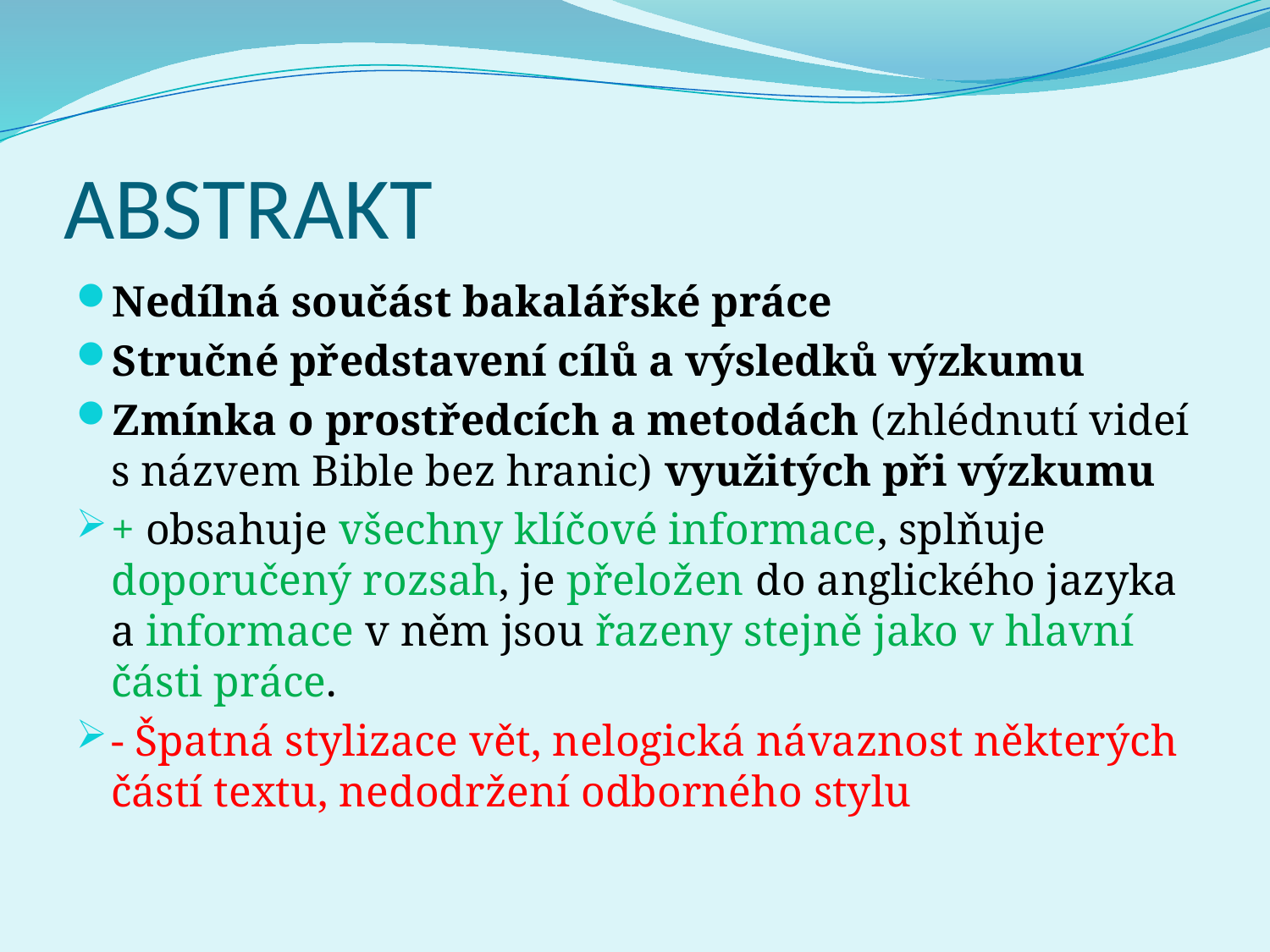

# ABSTRAKT
Nedílná součást bakalářské práce
Stručné představení cílů a výsledků výzkumu
Zmínka o prostředcích a metodách (zhlédnutí videí s názvem Bible bez hranic) využitých při výzkumu
+ obsahuje všechny klíčové informace, splňuje doporučený rozsah, je přeložen do anglického jazyka a informace v něm jsou řazeny stejně jako v hlavní části práce.
- Špatná stylizace vět, nelogická návaznost některých částí textu, nedodržení odborného stylu